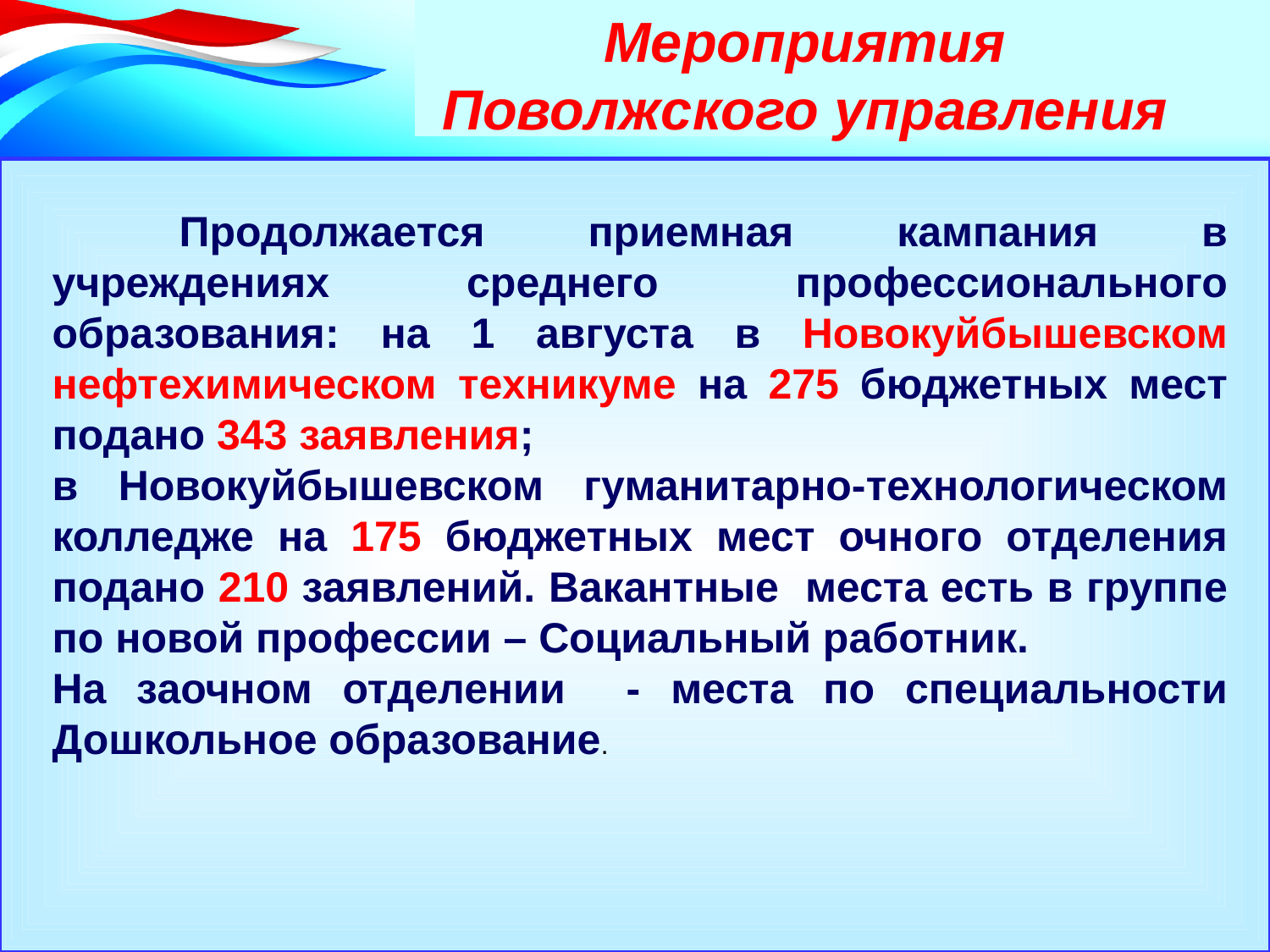

Мероприятия Поволжского управления

	Продолжается приемная кампания в учреждениях среднего профессионального образования: на 1 августа в Новокуйбышевском нефтехимическом техникуме на 275 бюджетных мест подано 343 заявления;
в Новокуйбышевском гуманитарно-технологическом колледже на 175 бюджетных мест очного отделения подано 210 заявлений. Вакантные  места есть в группе по новой профессии – Социальный работник.
На заочном отделении  - места по специальности Дошкольное образование.